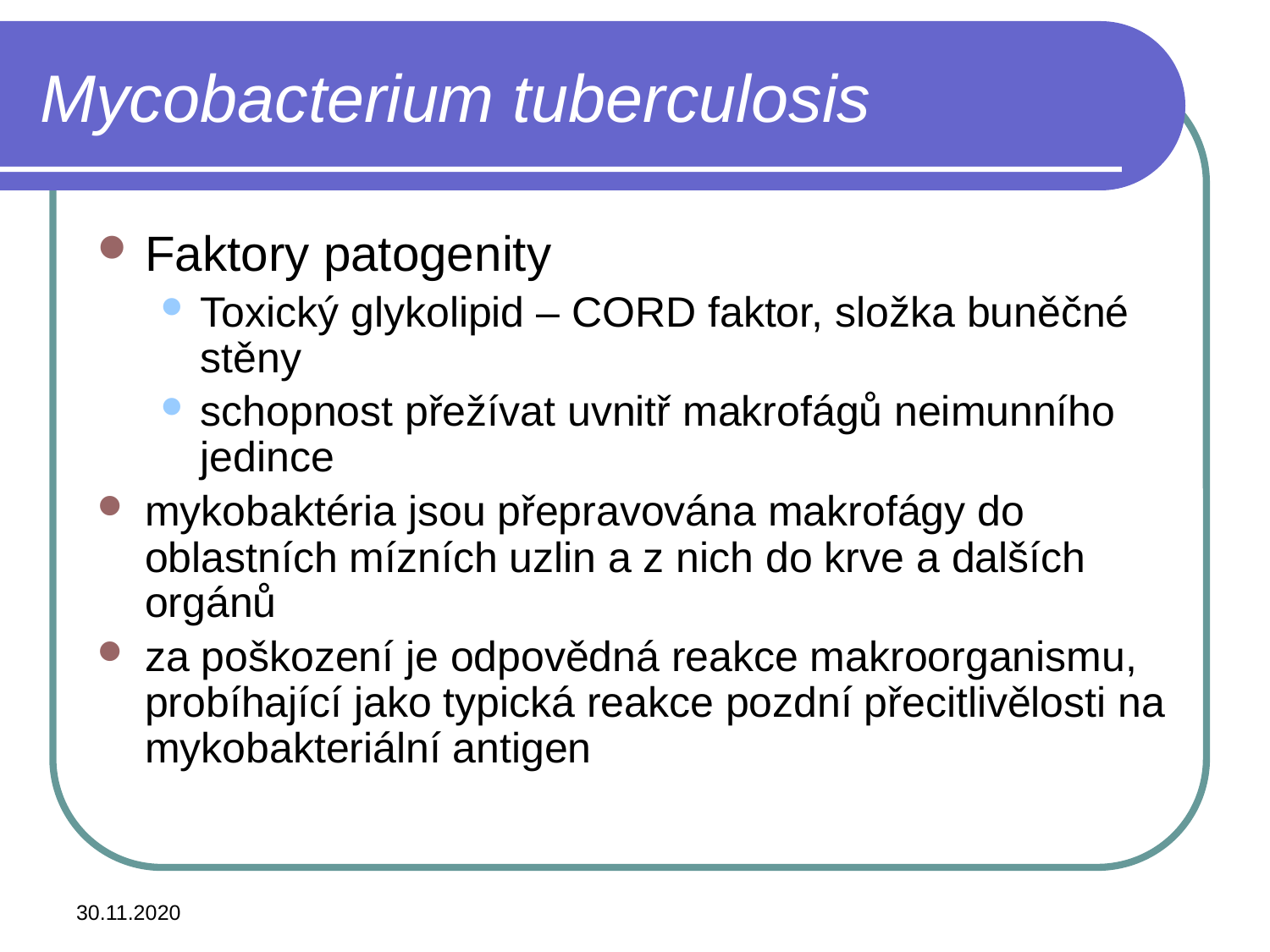

# Mycobacterium tuberculosis
Faktory patogenity
Toxický glykolipid – CORD faktor, složka buněčné stěny
schopnost přežívat uvnitř makrofágů neimunního jedince
mykobaktéria jsou přepravována makrofágy do oblastních mízních uzlin a z nich do krve a dalších orgánů
za poškození je odpovědná reakce makroorganismu, probíhající jako typická reakce pozdní přecitlivělosti na mykobakteriální antigen
30.11.2020